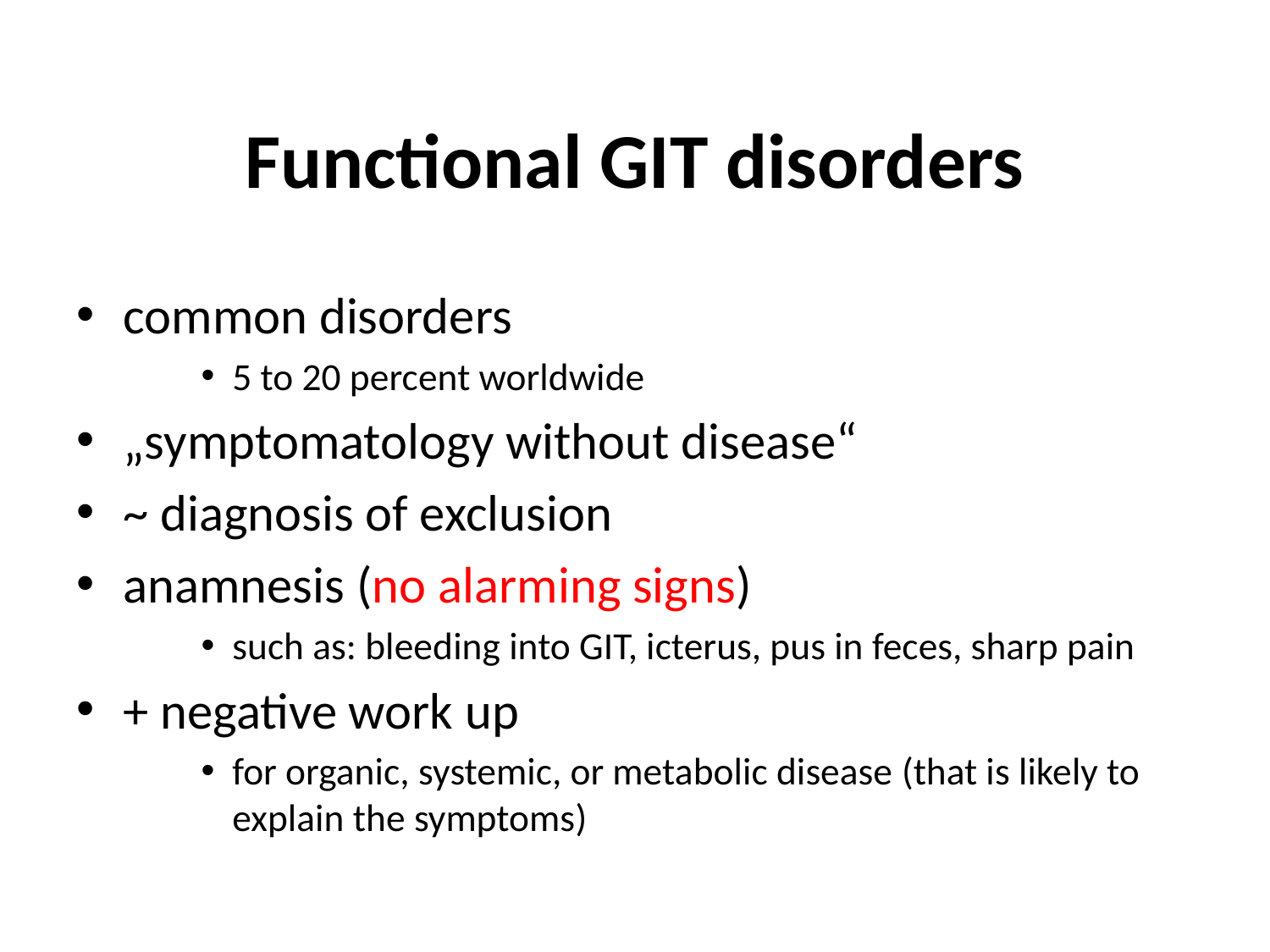

# Functional GIT disorders
common disorders
5 to 20 percent worldwide
„symptomatology without disease“
~ diagnosis of exclusion
anamnesis (no alarming signs)
such as: bleeding into GIT, icterus, pus in feces, sharp pain
+ negative work up
for organic, systemic, or metabolic disease (that is likely to explain the symptoms)